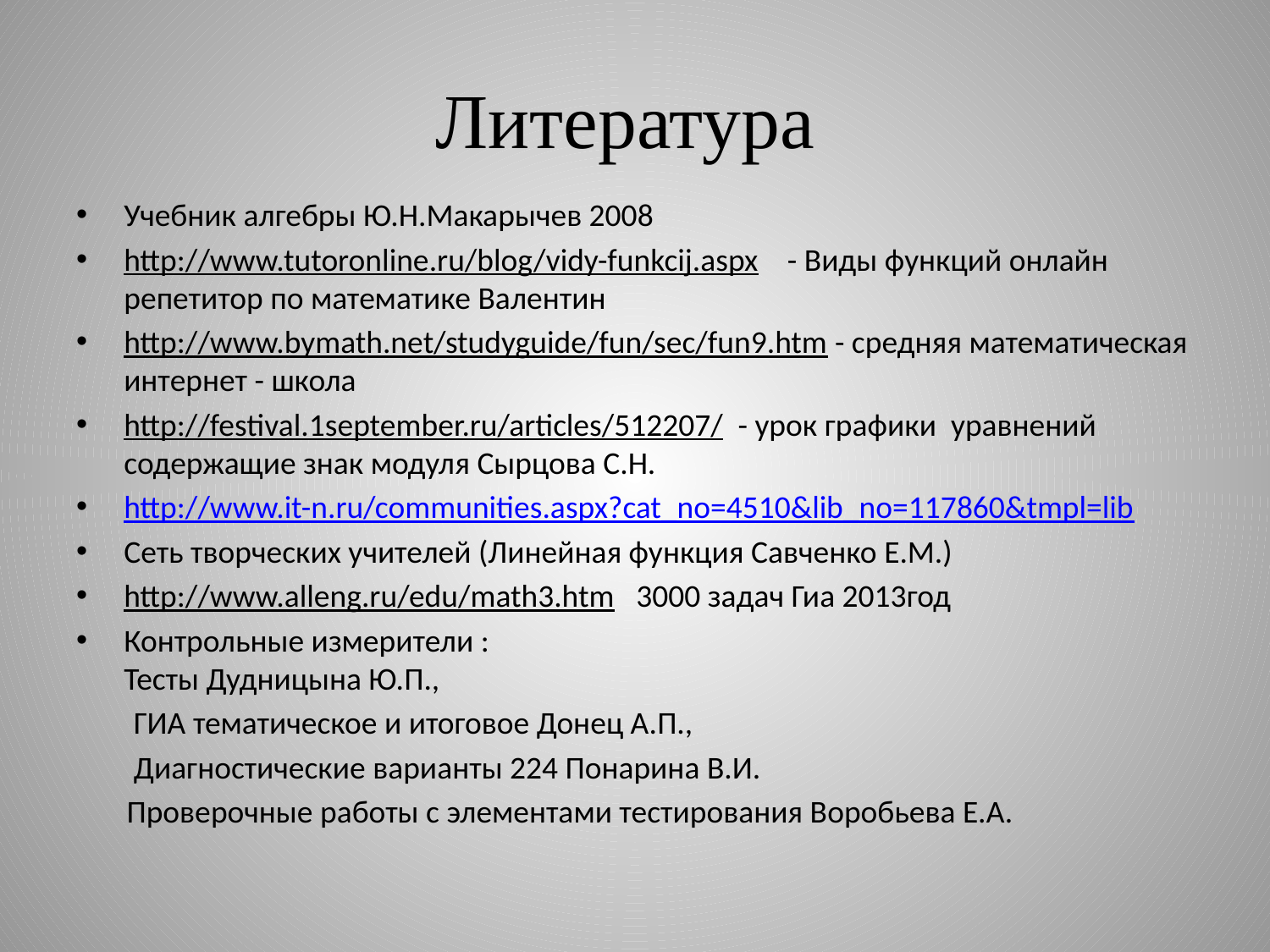

# Литература
Учебник алгебры Ю.Н.Макарычев 2008
http://www.tutoronline.ru/blog/vidy-funkcij.aspx    - Виды функций онлайн репетитор по математике Валентин
http://www.bymath.net/studyguide/fun/sec/fun9.htm - средняя математическая интернет - школа
http://festival.1september.ru/articles/512207/  - урок графики  уравнений содержащие знак модуля Сырцова С.Н.
http://www.it-n.ru/communities.aspx?cat_no=4510&lib_no=117860&tmpl=lib
Сеть творческих учителей (Линейная функция Савченко Е.М.)
http://www.alleng.ru/edu/math3.htm   3000 задач Гиа 2013год
Контрольные измерители :                                                                                          Тесты Дудницына Ю.П.,
        ГИА тематическое и итоговое Донец А.П.,
        Диагностические варианты 224 Понарина В.И.
       Проверочные работы с элементами тестирования Воробьева Е.А.